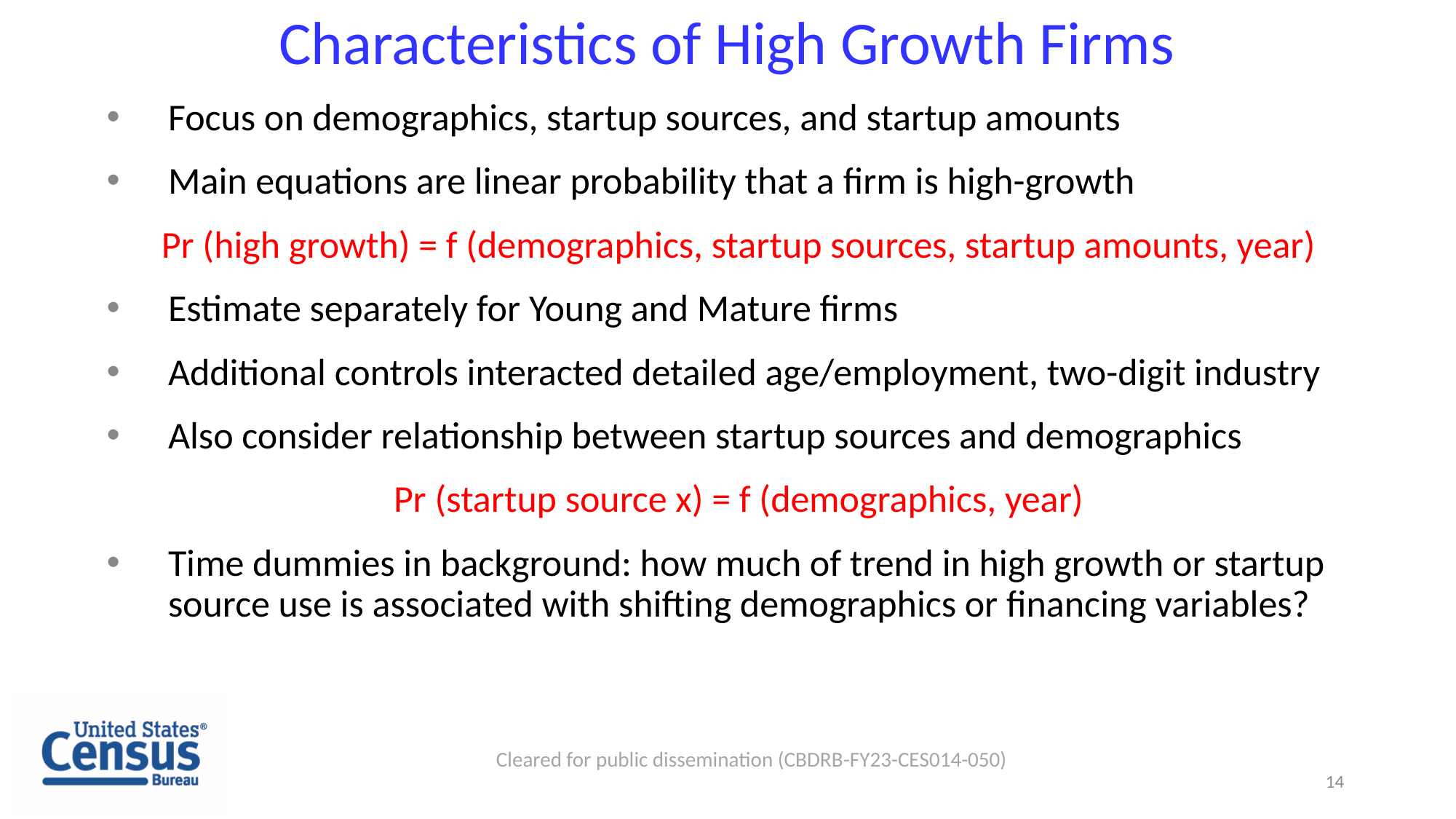

# Characteristics of High Growth Firms
Focus on demographics, startup sources, and startup amounts
Main equations are linear probability that a firm is high-growth
Pr (high growth) = f (demographics, startup sources, startup amounts, year)
Estimate separately for Young and Mature firms
Additional controls interacted detailed age/employment, two-digit industry
Also consider relationship between startup sources and demographics
Pr (startup source x) = f (demographics, year)
Time dummies in background: how much of trend in high growth or startup source use is associated with shifting demographics or financing variables?

Cleared for public dissemination (CBDRB-FY23-CES014-050)
14